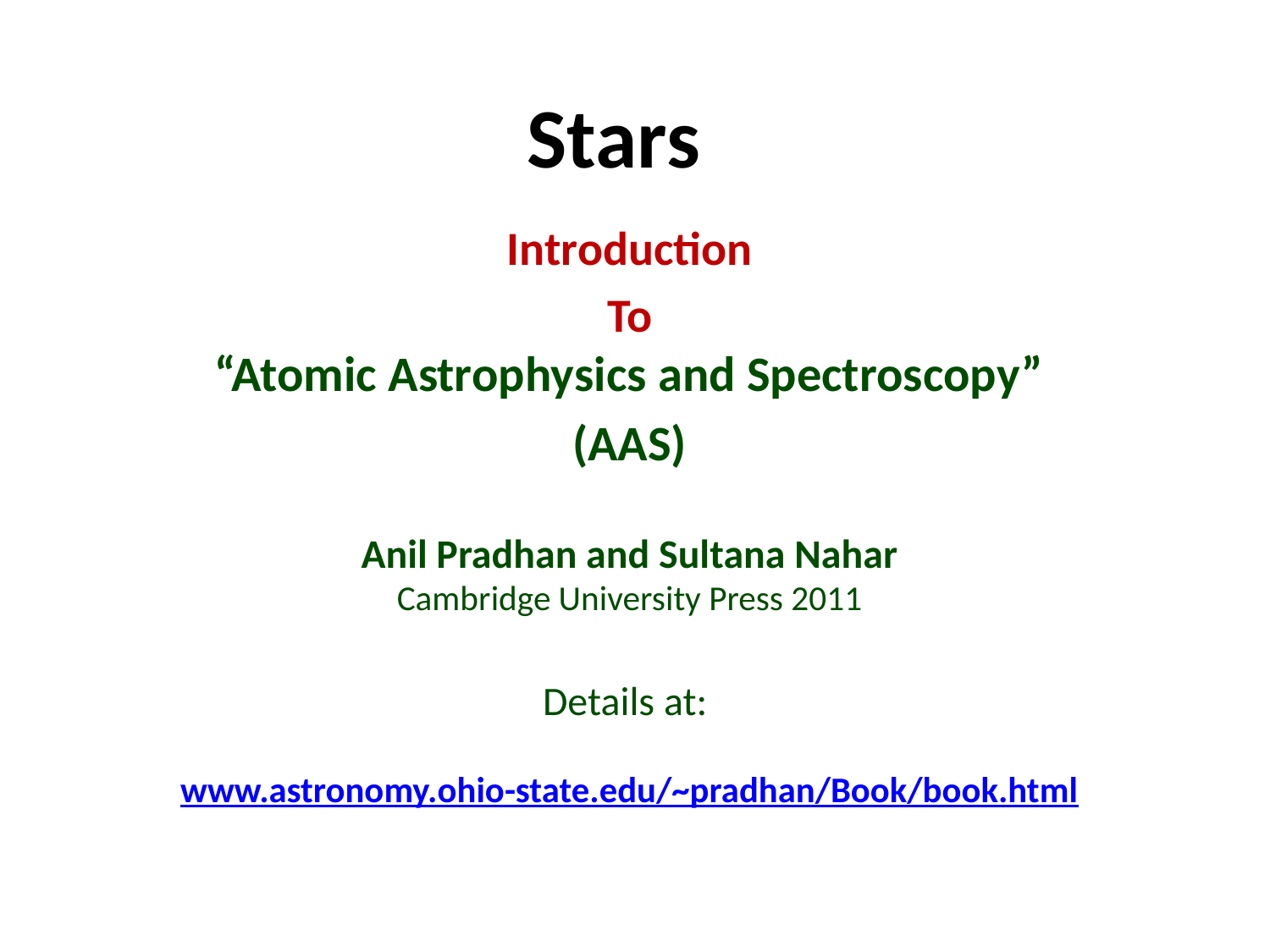

# Stars
Introduction
To
“Atomic Astrophysics and Spectroscopy”
(AAS)
Anil Pradhan and Sultana Nahar
Cambridge University Press 2011
Details at:
www.astronomy.ohio-state.edu/~pradhan/Book/book.html